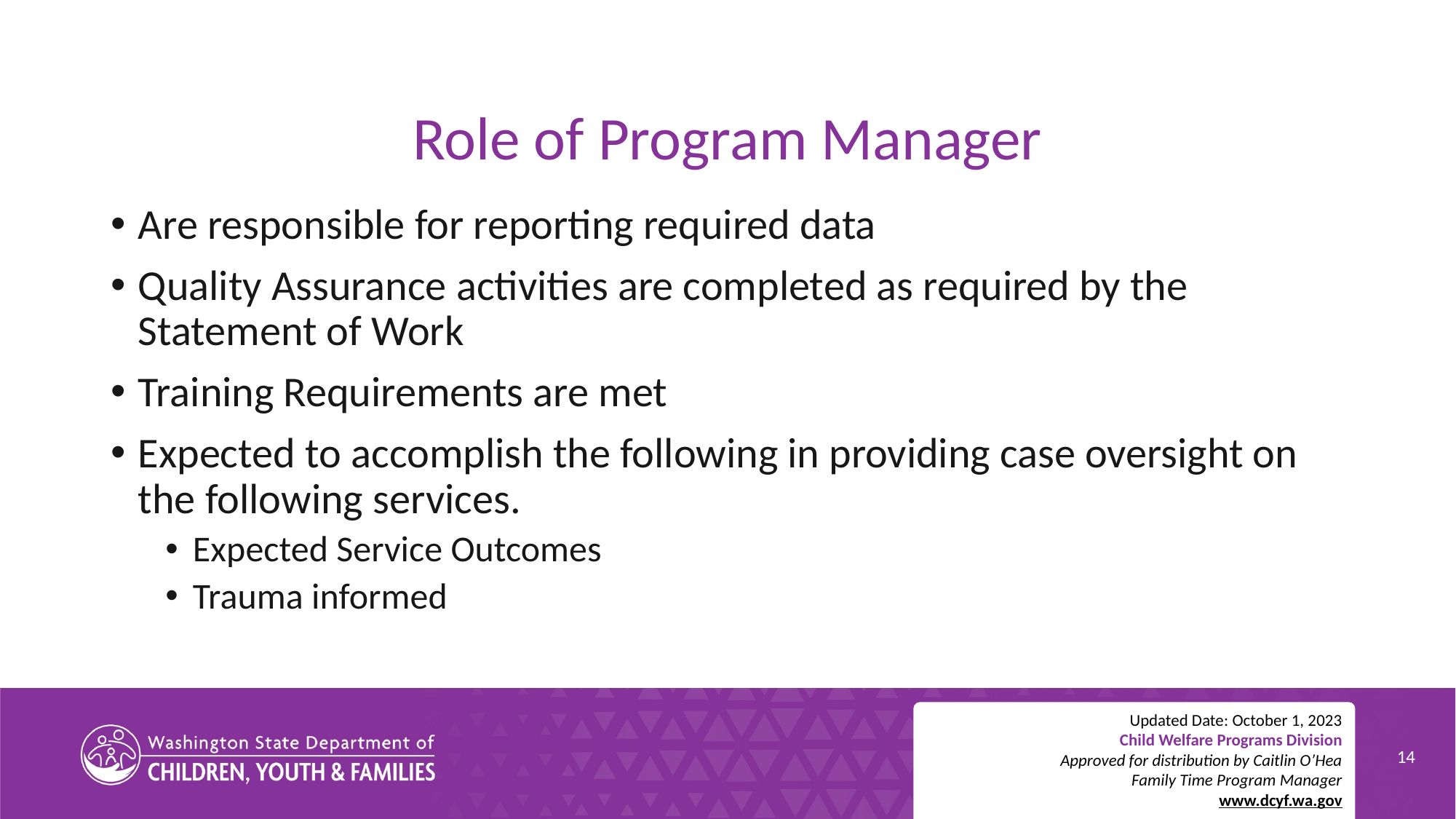

# Role of Program Manager
Are responsible for reporting required data
Quality Assurance activities are completed as required by the Statement of Work
Training Requirements are met
Expected to accomplish the following in providing case oversight on the following services.
Expected Service Outcomes
Trauma informed
Updated Date: October 1, 2023
Child Welfare Programs Division
Approved for distribution by Caitlin O’Hea
Family Time Program Manager
www.dcyf.wa.gov